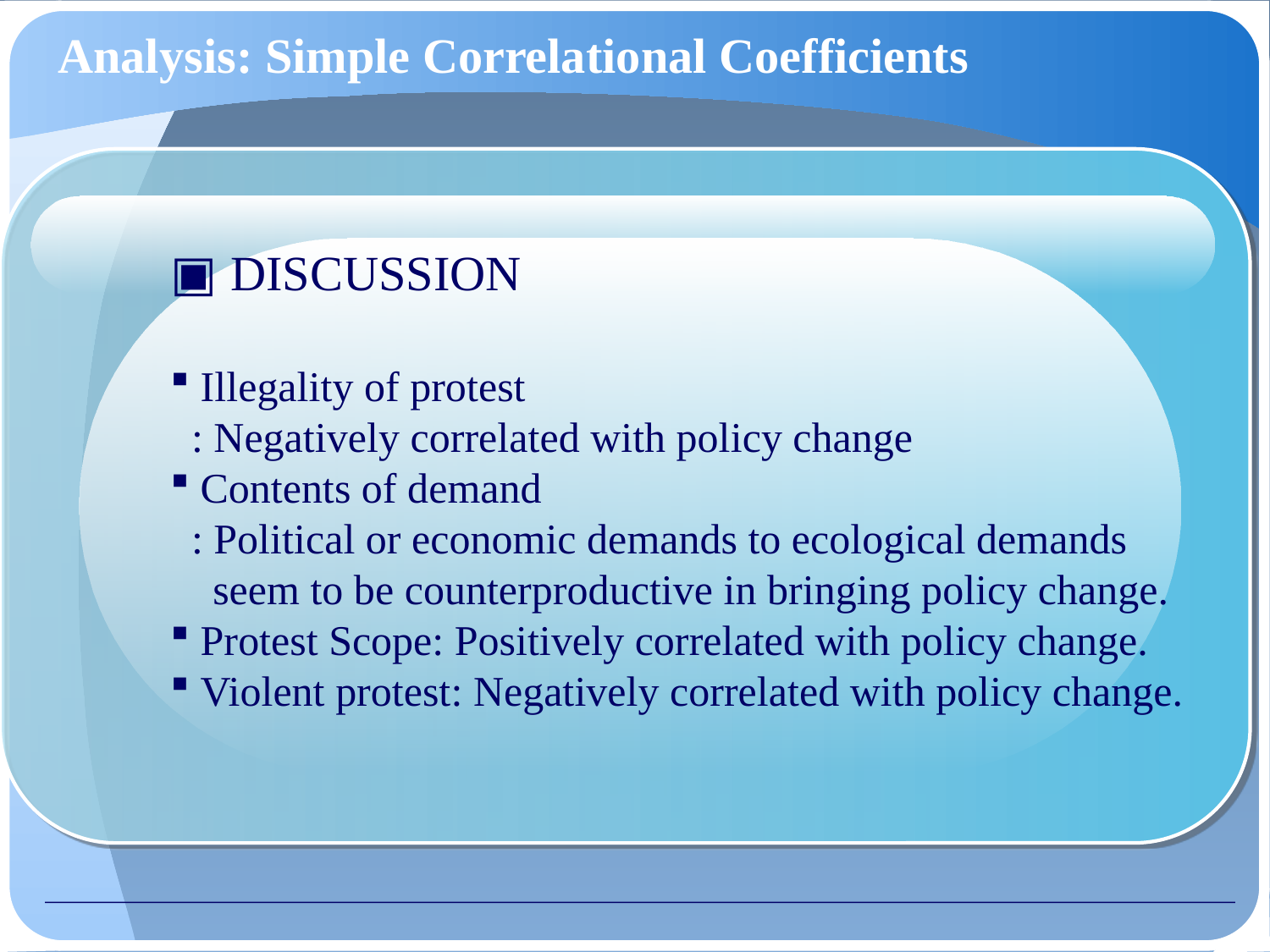

# Analysis: Simple Correlational Coefficients

▣ DISCUSSION

Illegality of protest
  : Negatively correlated with policy change
Contents of demand
  : Political or economic demands to ecological demands
    seem to be counterproductive in bringing policy change.
Protest Scope: Positively correlated with policy change.
Violent protest: Negatively correlated with policy change.